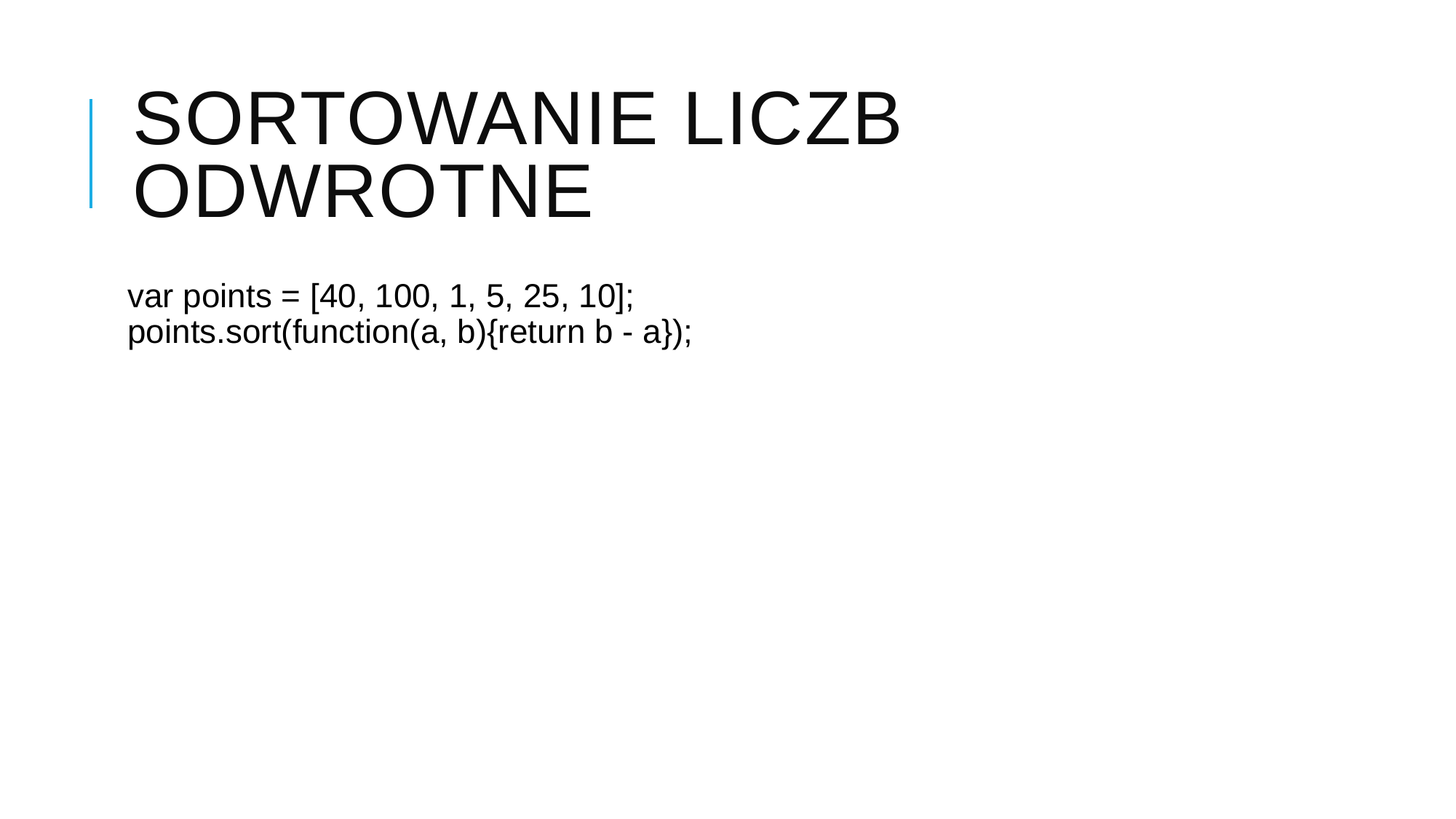

# Sortowanie liczb odwrotne
var points = [40, 100, 1, 5, 25, 10];
points.sort(function(a, b){return b - a});